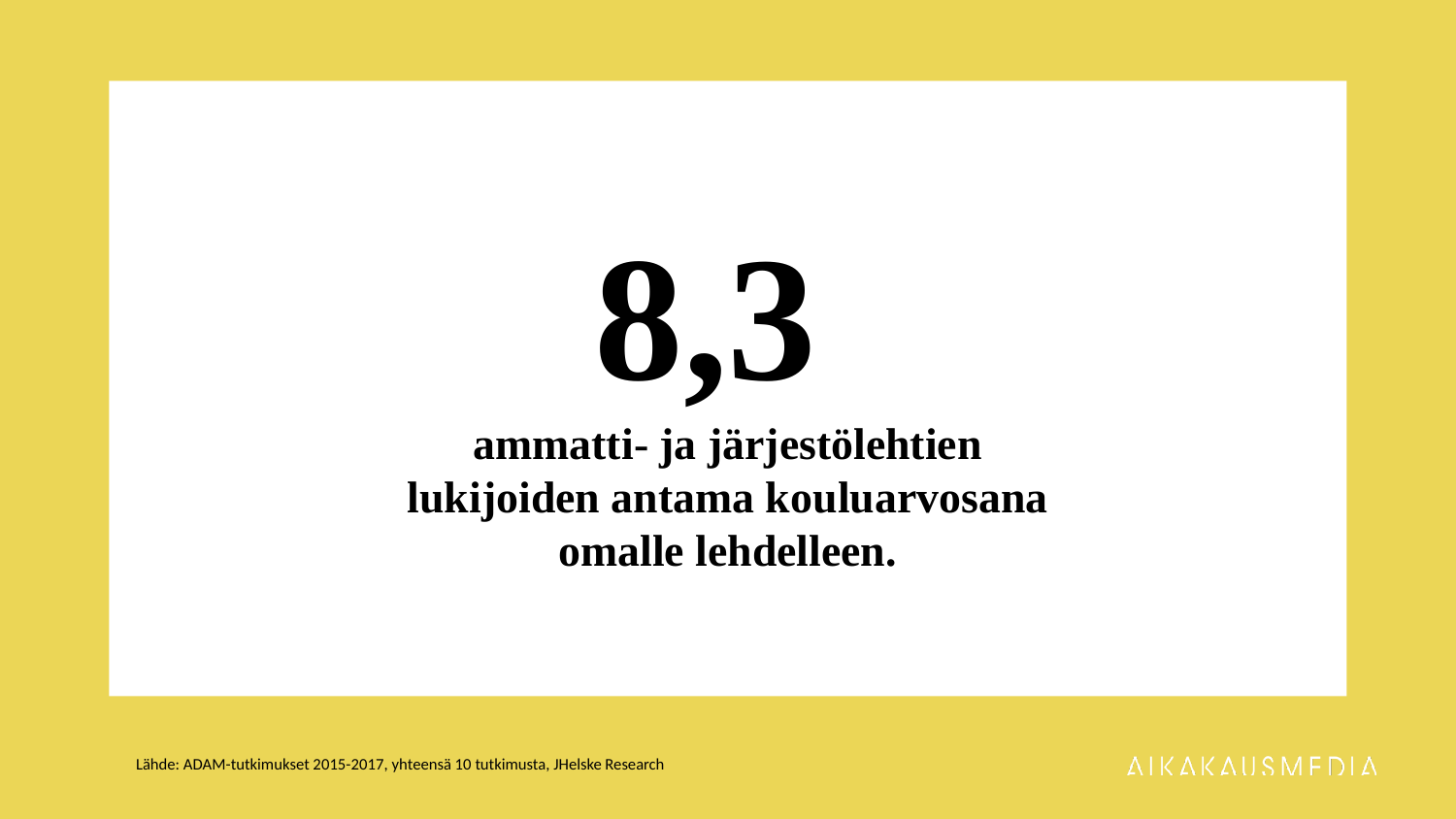

# 8,3 ammatti- ja järjestölehtien lukijoiden antama kouluarvosana omalle lehdelleen.
Lähde: ADAM-tutkimukset 2015-2017, yhteensä 10 tutkimusta, JHelske Research